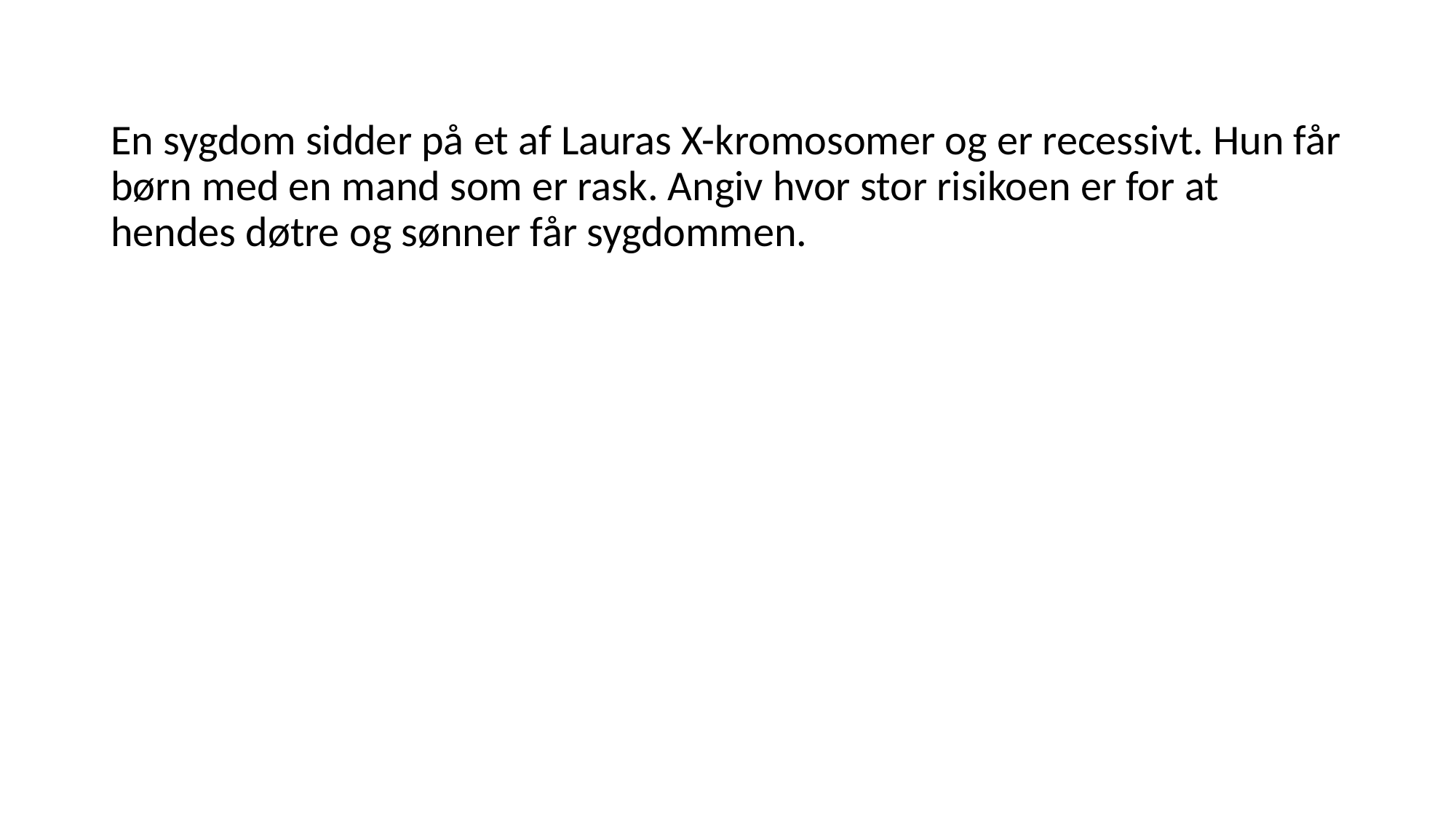

En sygdom sidder på et af Lauras X-kromosomer og er recessivt. Hun får børn med en mand som er rask. Angiv hvor stor risikoen er for at hendes døtre og sønner får sygdommen.